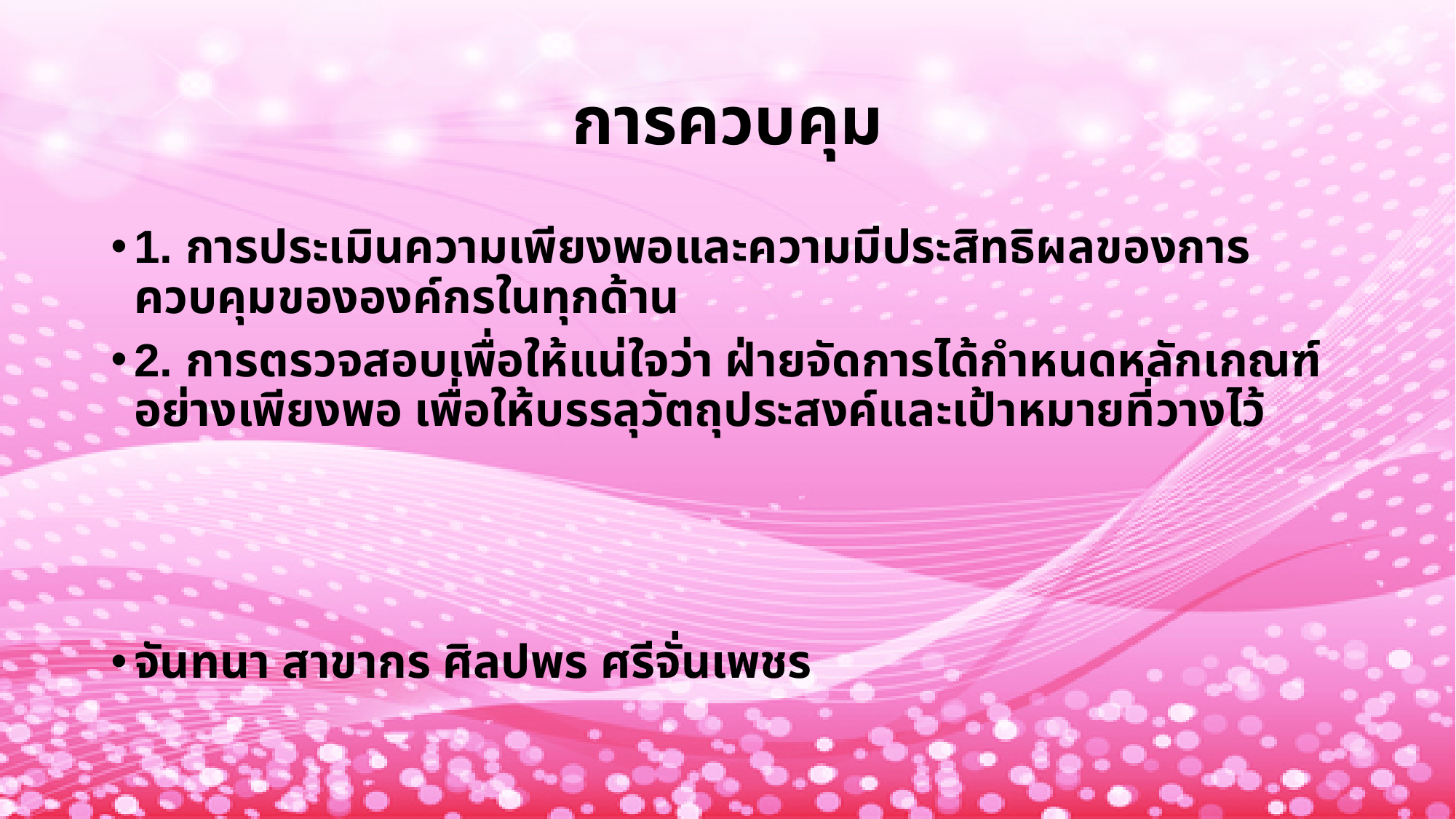

# การควบคุม
1. การประเมินความเพียงพอและความมีประสิทธิผลของการควบคุมขององค์กรในทุกด้าน
2. การตรวจสอบเพื่อให้แน่ใจว่า ฝ่ายจัดการได้กำหนดหลักเกณฑ์อย่างเพียงพอ เพื่อให้บรรลุวัตถุประสงค์และเป้าหมายที่วางไว้

จันทนา สาขากร ศิลปพร ศรีจั่นเพชร